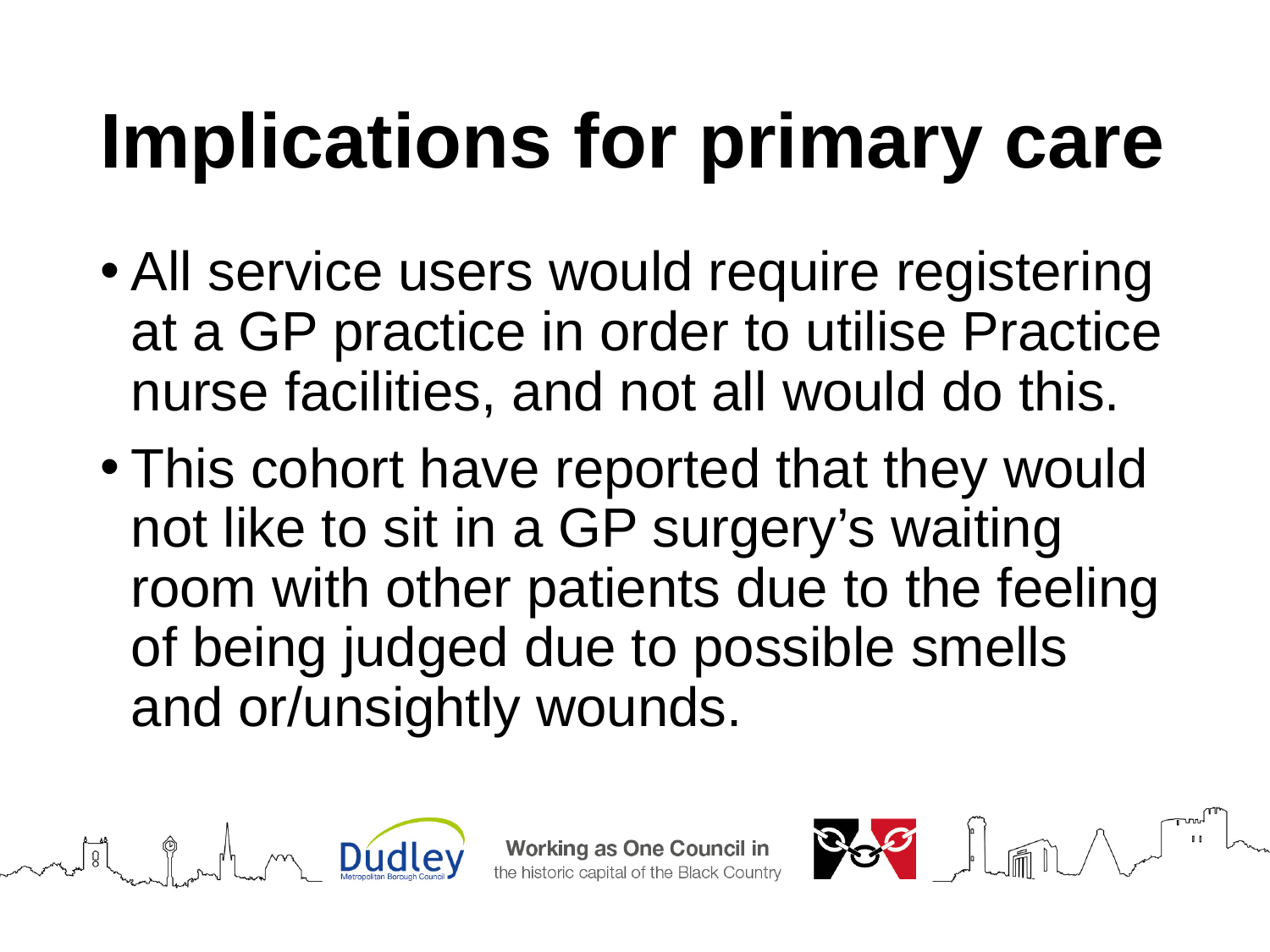

# Implications for primary care
All service users would require registering at a GP practice in order to utilise Practice nurse facilities, and not all would do this.
This cohort have reported that they would not like to sit in a GP surgery’s waiting room with other patients due to the feeling of being judged due to possible smells and or/unsightly wounds.